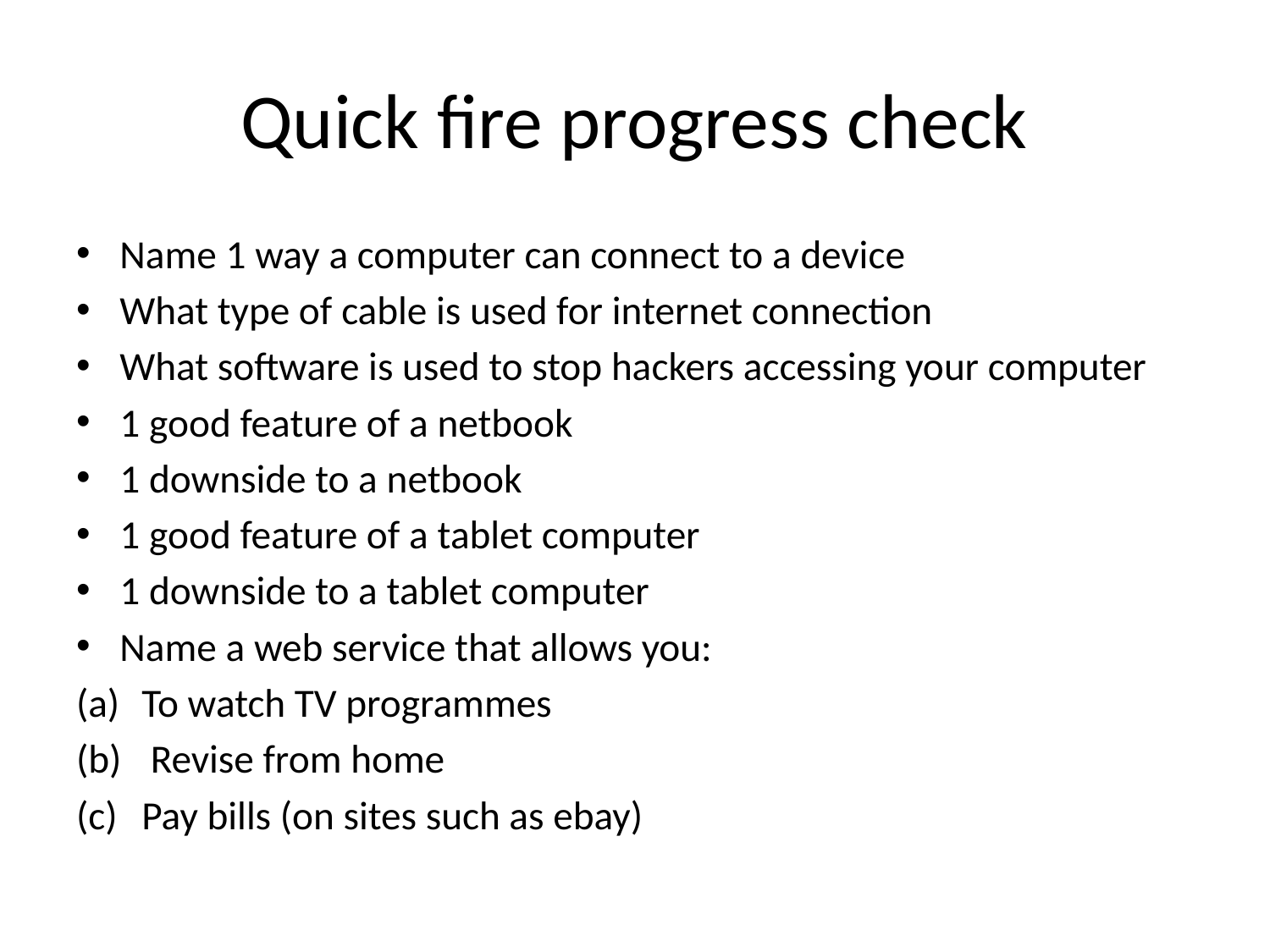

# Quick fire progress check
Name 1 way a computer can connect to a device
What type of cable is used for internet connection
What software is used to stop hackers accessing your computer
1 good feature of a netbook
1 downside to a netbook
1 good feature of a tablet computer
1 downside to a tablet computer
Name a web service that allows you:
To watch TV programmes
 Revise from home
Pay bills (on sites such as ebay)